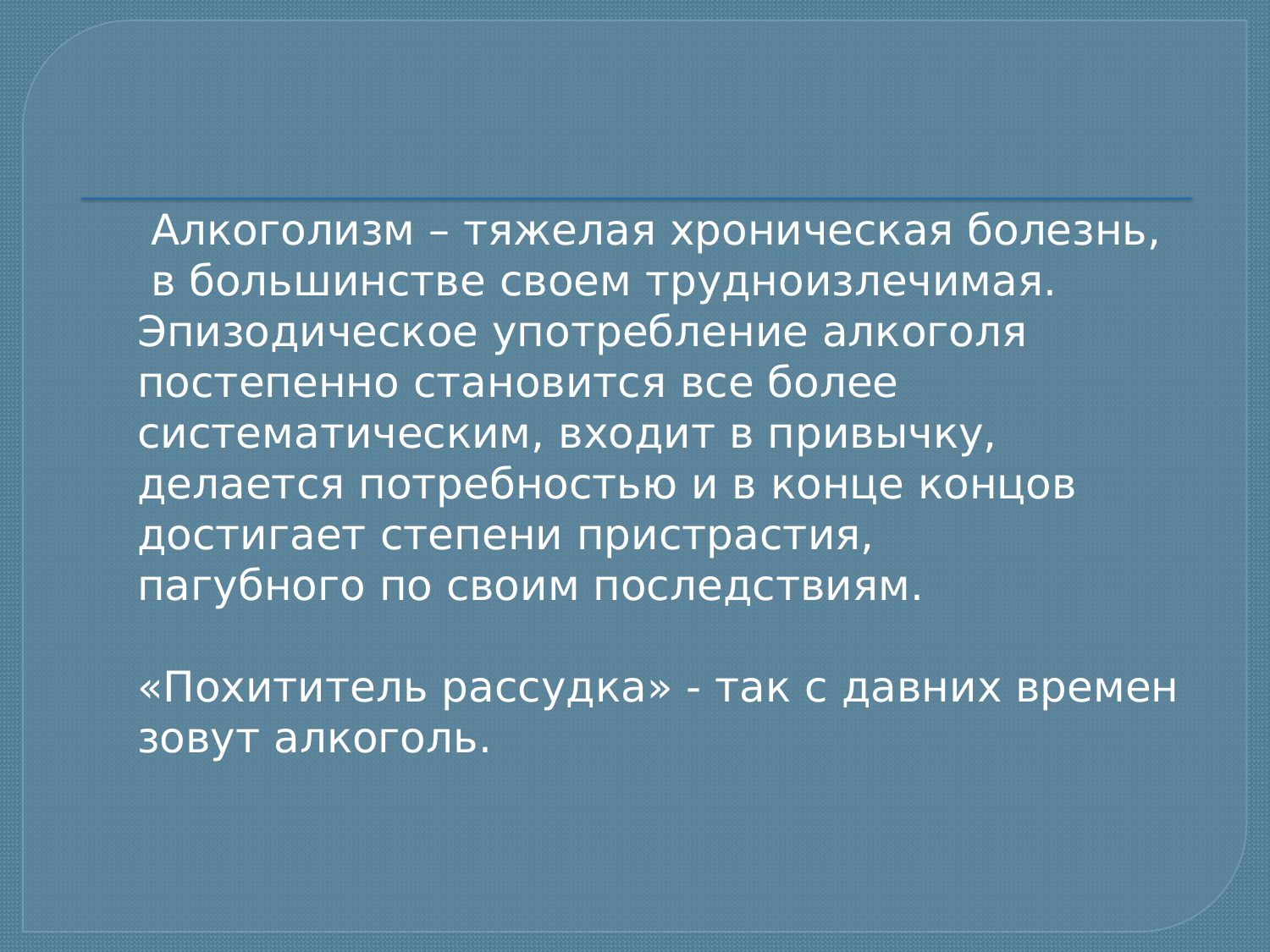

Алкоголизм – тяжелая хроническая болезнь,
 в большинстве своем трудноизлечимая. Эпизодическое употребление алкоголя постепенно становится все более систематическим, входит в привычку,
делается потребностью и в конце концов достигает степени пристрастия,
пагубного по своим последствиям.

«Похититель рассудка» - так с давних времен зовут алкоголь.